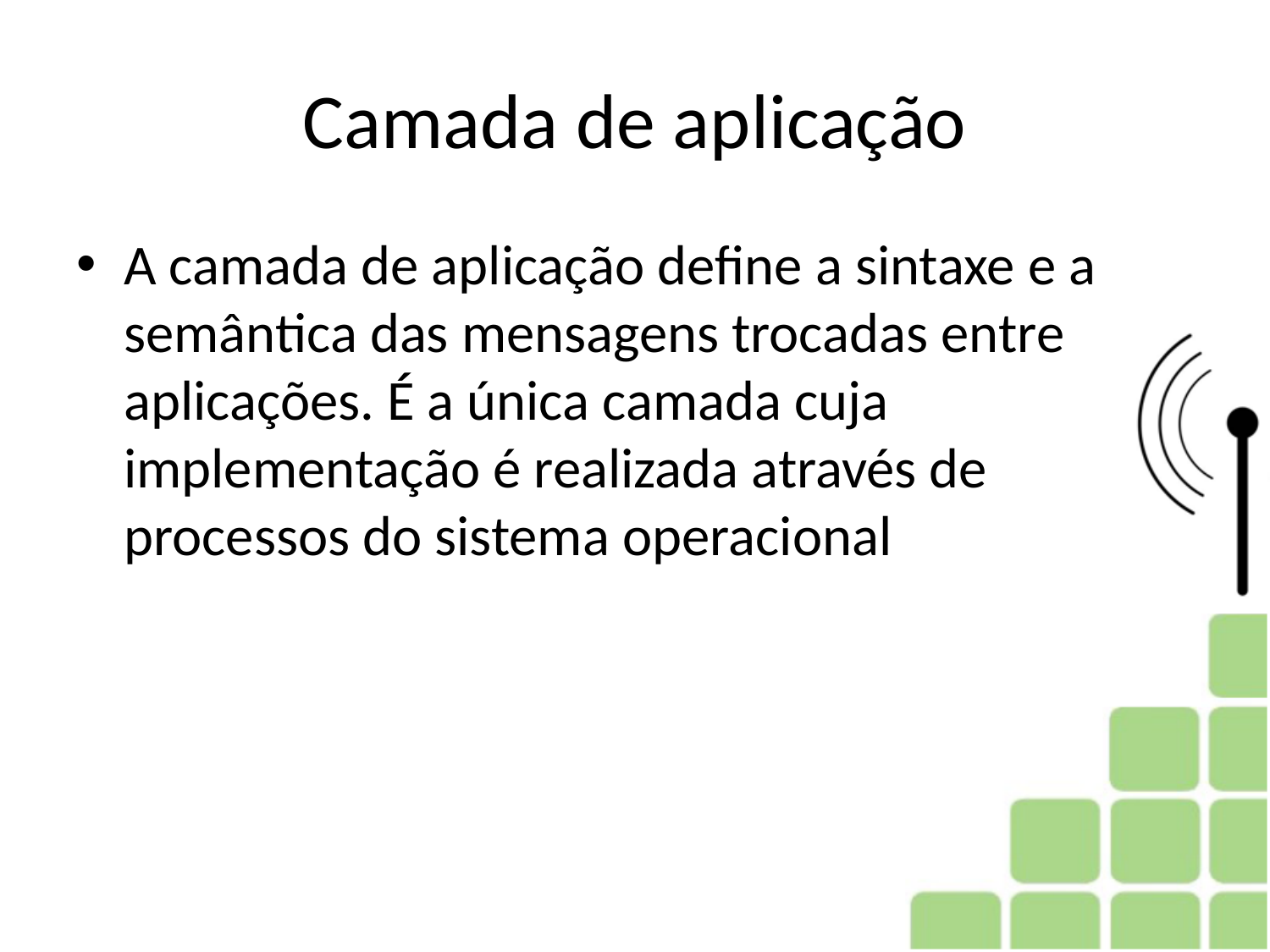

# Camada de aplicação
A camada de aplicação define a sintaxe e a semântica das mensagens trocadas entre aplicações. É a única camada cuja implementação é realizada através de processos do sistema operacional